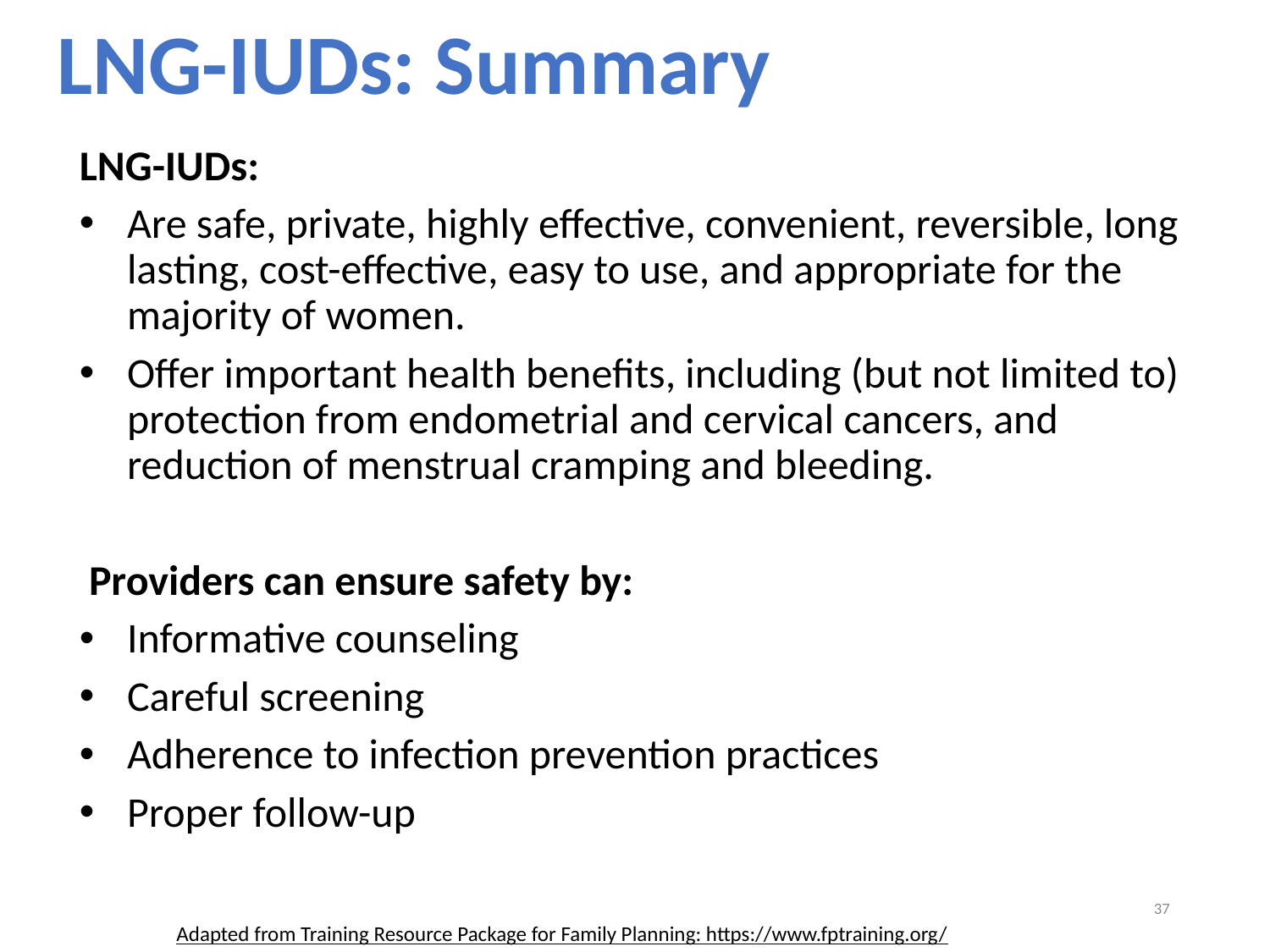

LNG-IUDs: Summary
LNG-IUDs:
Are safe, private, highly effective, convenient, reversible, long lasting, cost-effective, easy to use, and appropriate for the majority of women.
Offer important health benefits, including (but not limited to) protection from endometrial and cervical cancers, and reduction of menstrual cramping and bleeding.

 Providers can ensure safety by:
Informative counseling
Careful screening
Adherence to infection prevention practices
Proper follow-up
37
Adapted from Training Resource Package for Family Planning: https://www.fptraining.org/